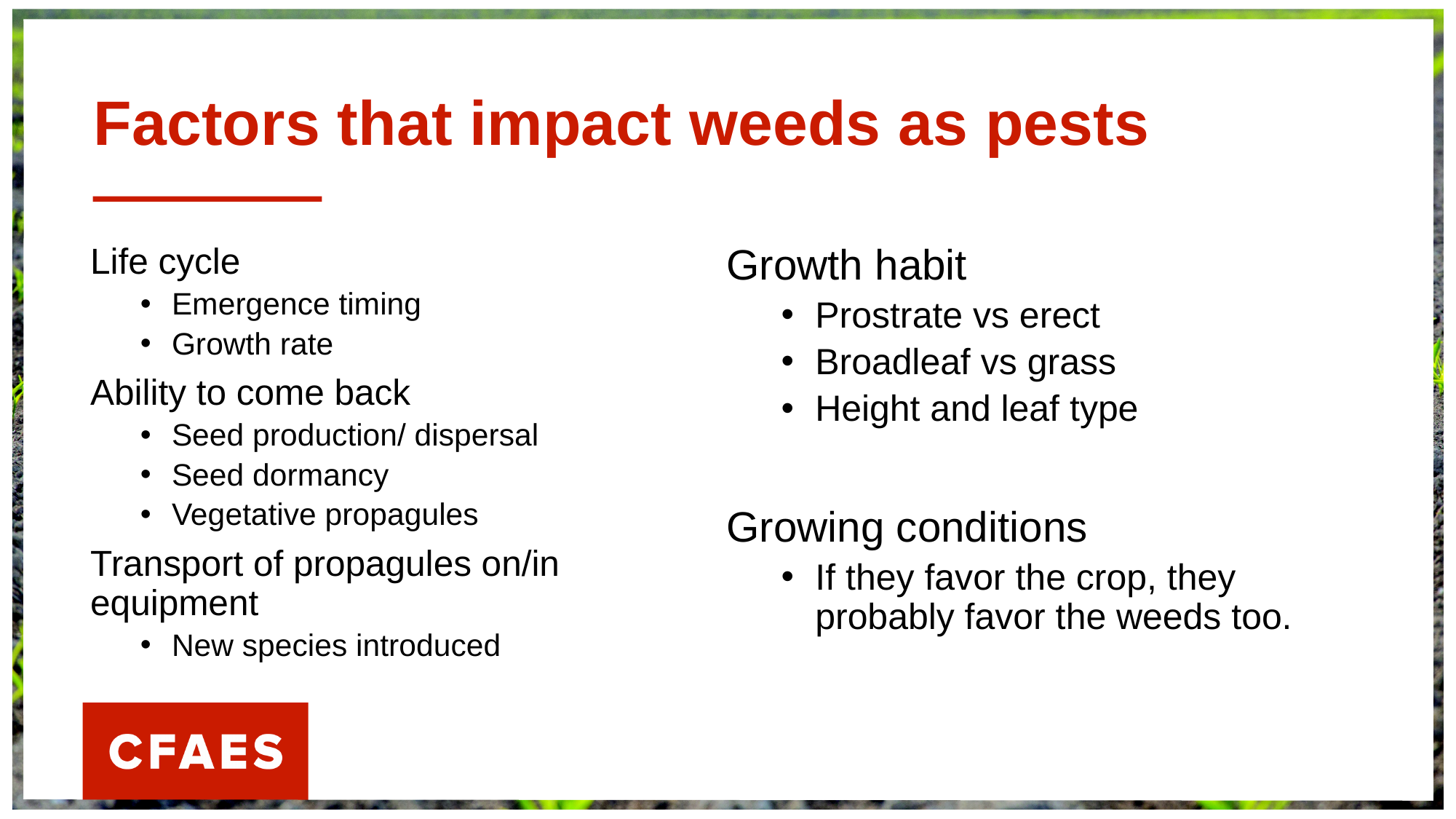

# Factors that impact weeds as pests
Life cycle
Emergence timing
Growth rate
Ability to come back
Seed production/ dispersal
Seed dormancy
Vegetative propagules
Transport of propagules on/in equipment
New species introduced

Growth habit
Prostrate vs erect
Broadleaf vs grass
Height and leaf type

Growing conditions
If they favor the crop, they probably favor the weeds too.